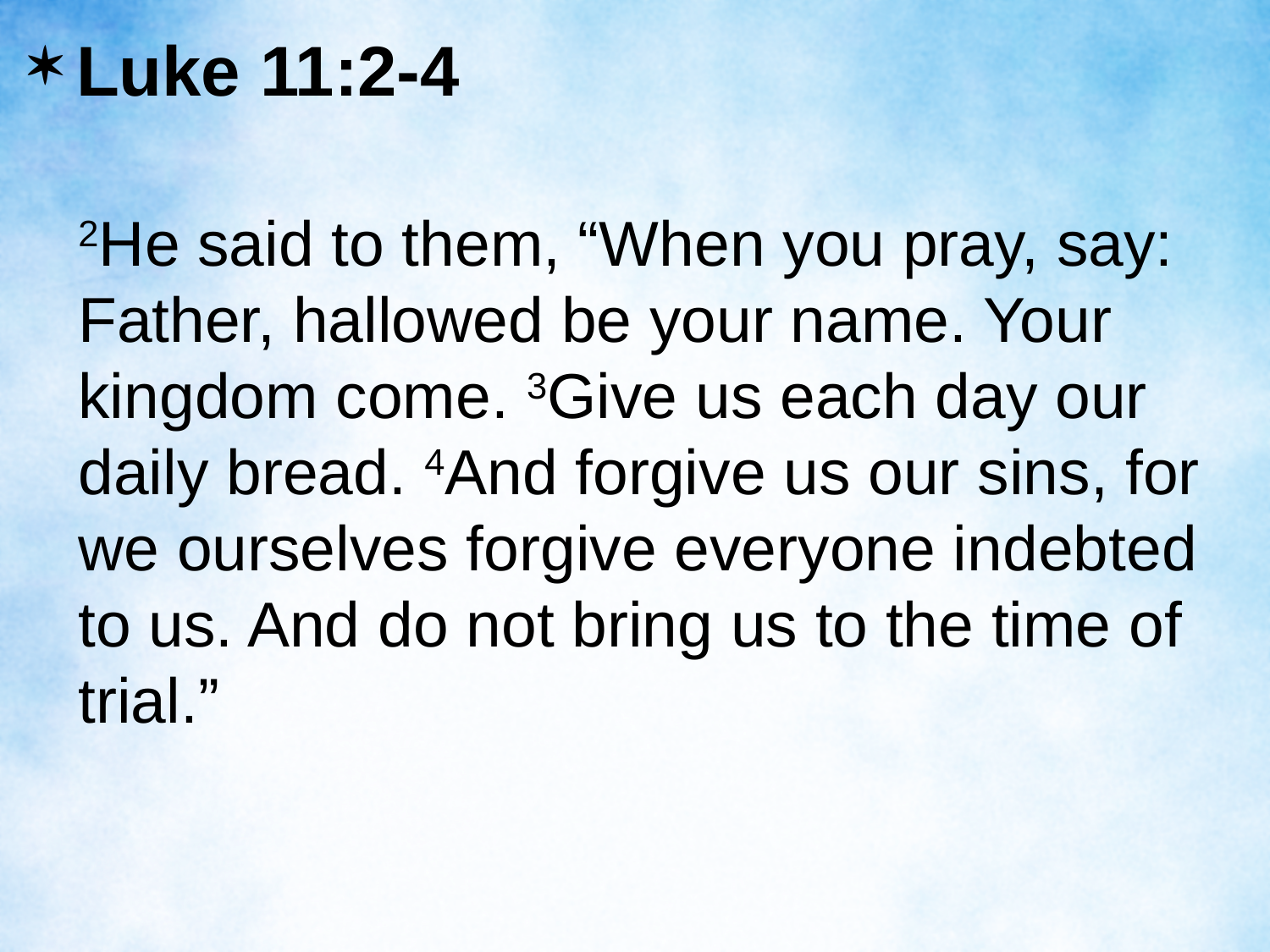

Luke 11:2-4
2He said to them, “When you pray, say: Father, hallowed be your name. Your kingdom come. 3Give us each day our daily bread. 4And forgive us our sins, for we ourselves forgive everyone indebted to us. And do not bring us to the time of trial.”